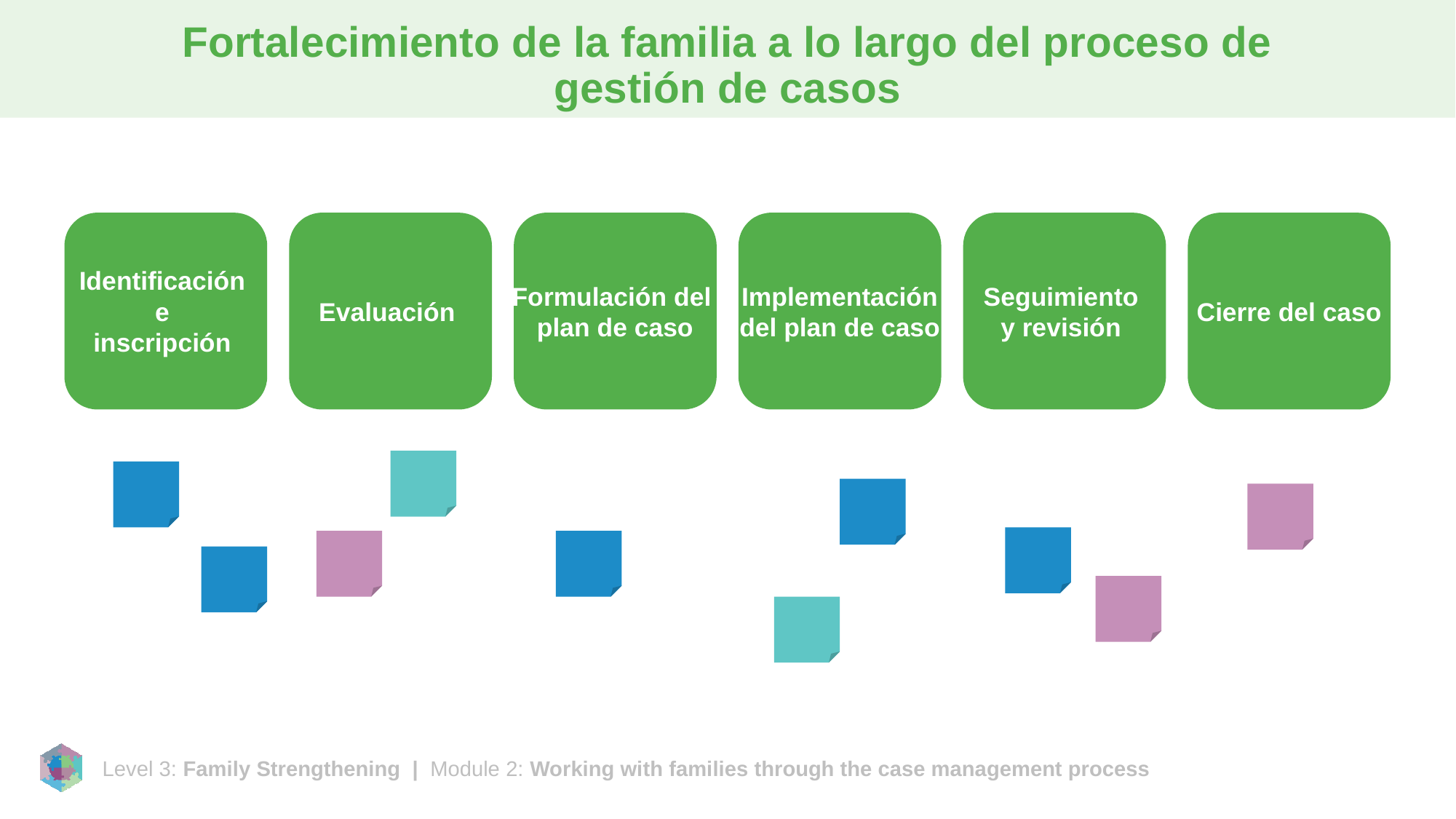

# Fortalecimiento de la familia a lo largo del proceso de gestión de casos
Implementación
del plan de caso
Formulación del
plan de caso
Seguimiento
y revisión
Cierre del caso
Identificación
e
inscripción
Evaluación